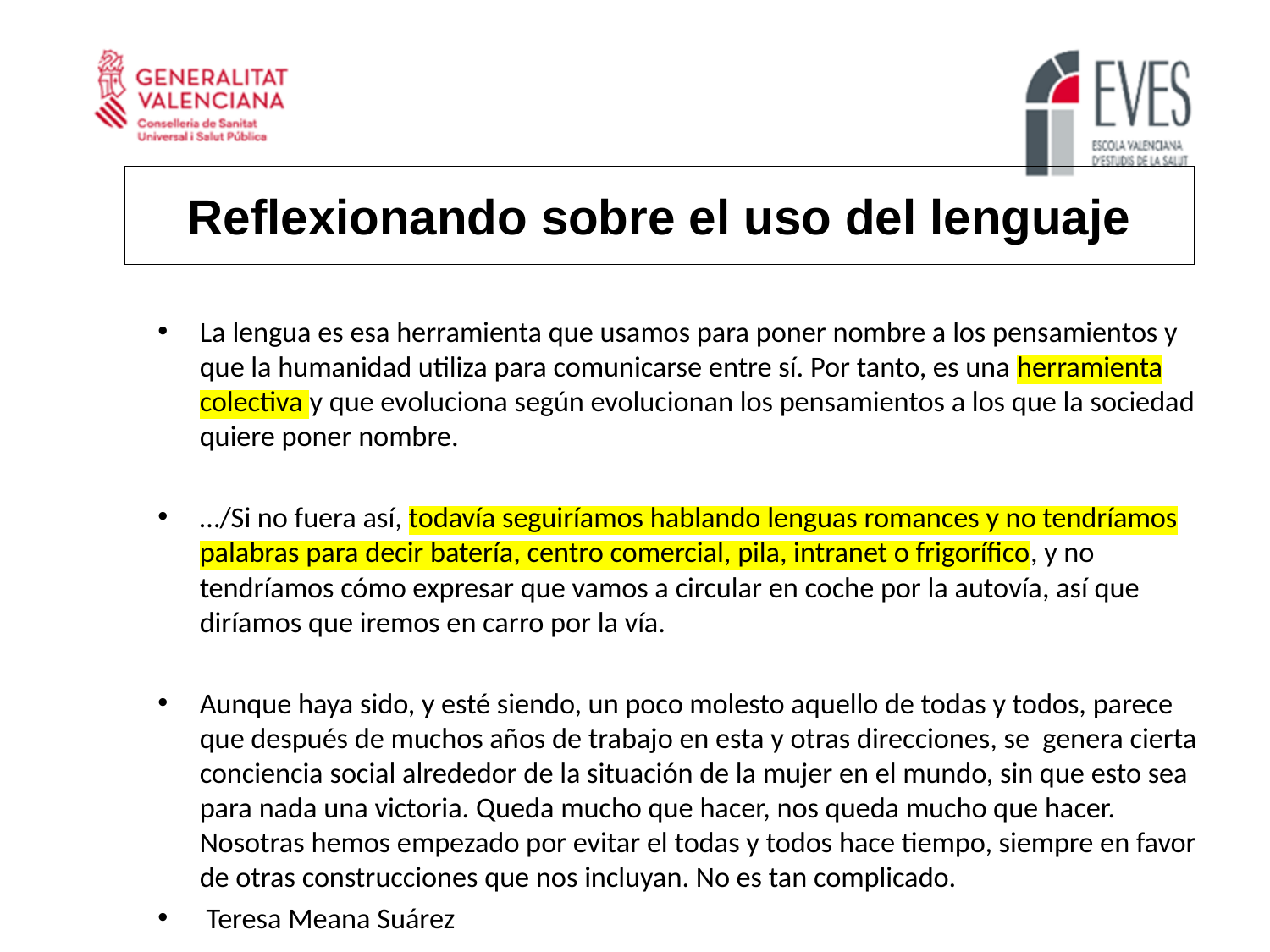

Reflexionando sobre el uso del lenguaje

La lengua es esa herramienta que usamos para poner nombre a los pensamientos y que la humanidad utiliza para comunicarse entre sí. Por tanto, es una herramienta colectiva y que evoluciona según evolucionan los pensamientos a los que la sociedad quiere poner nombre.

…/Si no fuera así, todavía seguiríamos hablando lenguas romances y no tendríamos palabras para decir batería, centro comercial, pila, intranet o frigorífico, y no tendríamos cómo expresar que vamos a circular en coche por la autovía, así que diríamos que iremos en carro por la vía.

Aunque haya sido, y esté siendo, un poco molesto aquello de todas y todos, parece que después de muchos años de trabajo en esta y otras direcciones, se  genera cierta conciencia social alrededor de la situación de la mujer en el mundo, sin que esto sea para nada una victoria. Queda mucho que hacer, nos queda mucho que hacer. Nosotras hemos empezado por evitar el todas y todos hace tiempo, siempre en favor de otras construcciones que nos incluyan. No es tan complicado.
 Teresa Meana Suárez